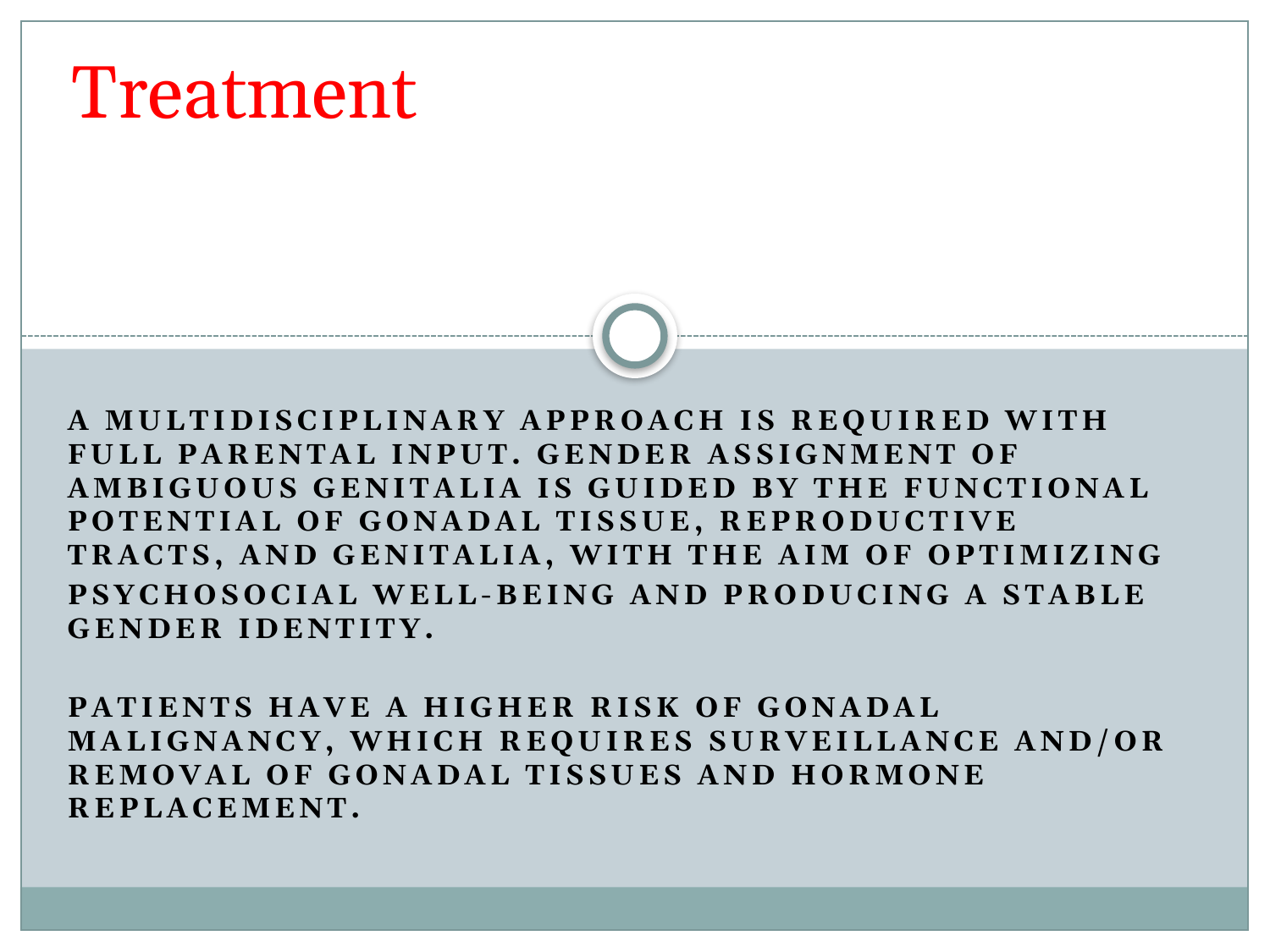

# Treatment
A multidisciplinary approach is required with full parental input. Gender assignment of ambiguous genitalia is guided by the functional potential of gonadal tissue, reproductive tracts, and genitalia, with the aim of optimizing
psychosocial well-being and producing a stable gender identity.

Patients have a higher risk of gonadal malignancy, which requires surveillance and/or removal of gonadal tissues and hormone replacement.